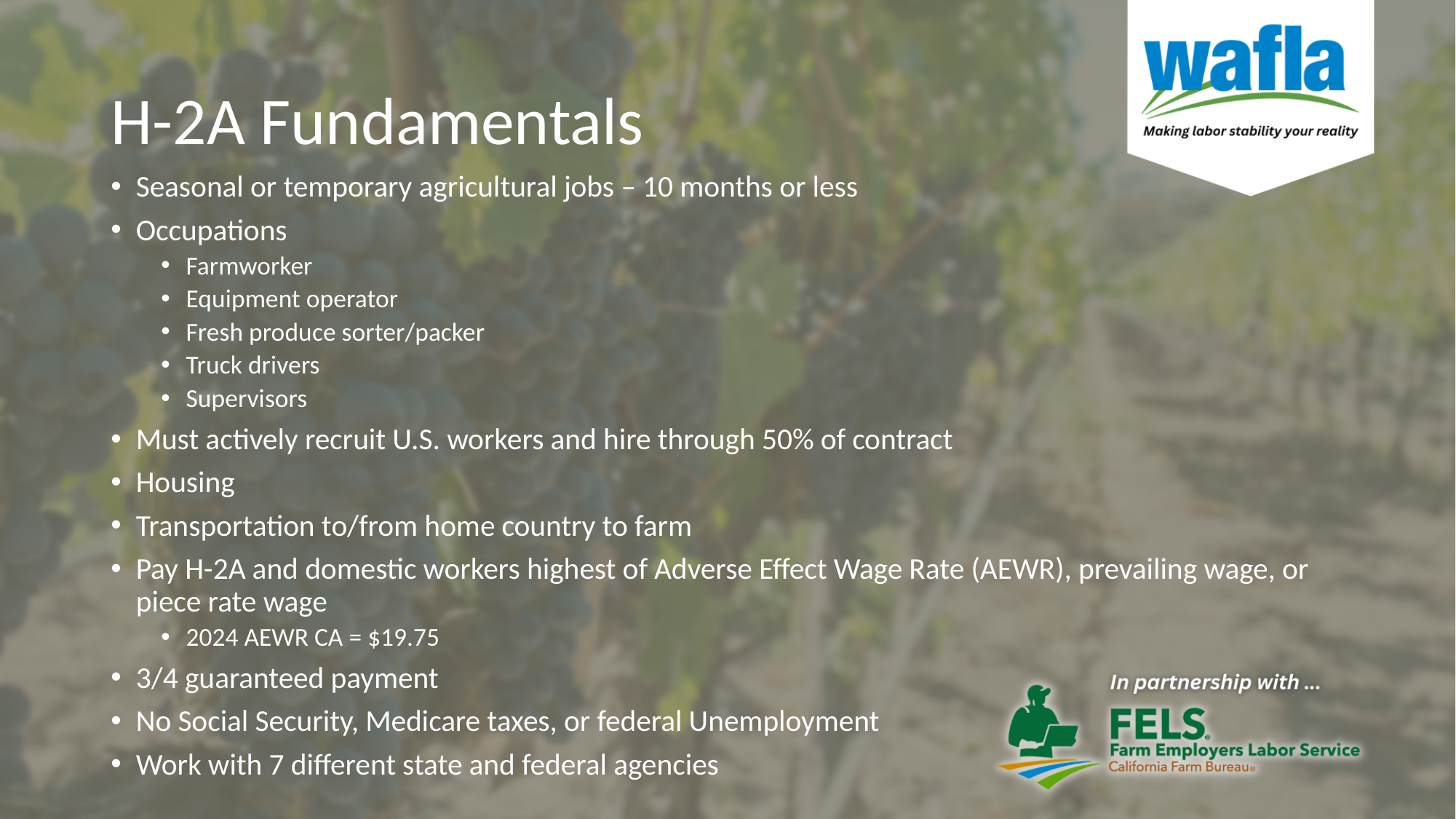

# H-2A Fundamentals
Seasonal or temporary agricultural jobs – 10 months or less
Occupations
Farmworker
Equipment operator
Fresh produce sorter/packer
Truck drivers
Supervisors
Must actively recruit U.S. workers and hire through 50% of contract
Housing
Transportation to/from home country to farm
Pay H-2A and domestic workers highest of Adverse Effect Wage Rate (AEWR), prevailing wage, or piece rate wage
2024 AEWR CA = $19.75
3/4 guaranteed payment
No Social Security, Medicare taxes, or federal Unemployment
Work with 7 different state and federal agencies